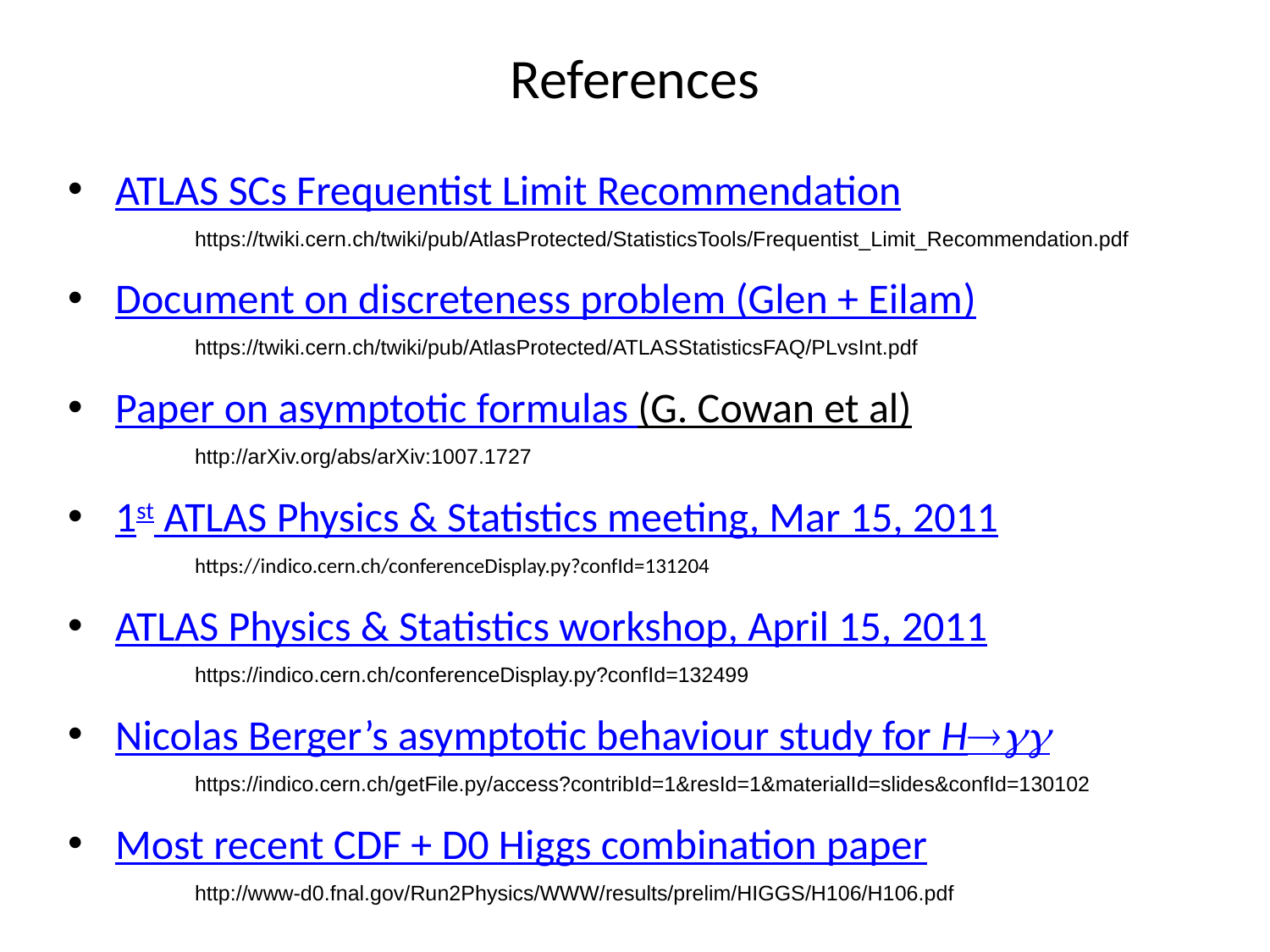

# References
ATLAS SCs Frequentist Limit Recommendation
	https://twiki.cern.ch/twiki/pub/AtlasProtected/StatisticsTools/Frequentist_Limit_Recommendation.pdf
Document on discreteness problem (Glen + Eilam)
	https://twiki.cern.ch/twiki/pub/AtlasProtected/ATLASStatisticsFAQ/PLvsInt.pdf
Paper on asymptotic formulas (G. Cowan et al)
	http://arXiv.org/abs/arXiv:1007.1727
1st ATLAS Physics & Statistics meeting, Mar 15, 2011
	https://indico.cern.ch/conferenceDisplay.py?confId=131204
ATLAS Physics & Statistics workshop, April 15, 2011
	https://indico.cern.ch/conferenceDisplay.py?confId=132499
Nicolas Berger’s asymptotic behaviour study for H→γγ
	https://indico.cern.ch/getFile.py/access?contribId=1&resId=1&materialId=slides&confId=130102
Most recent CDF + D0 Higgs combination paper
	http://www-d0.fnal.gov/Run2Physics/WWW/results/prelim/HIGGS/H106/H106.pdf